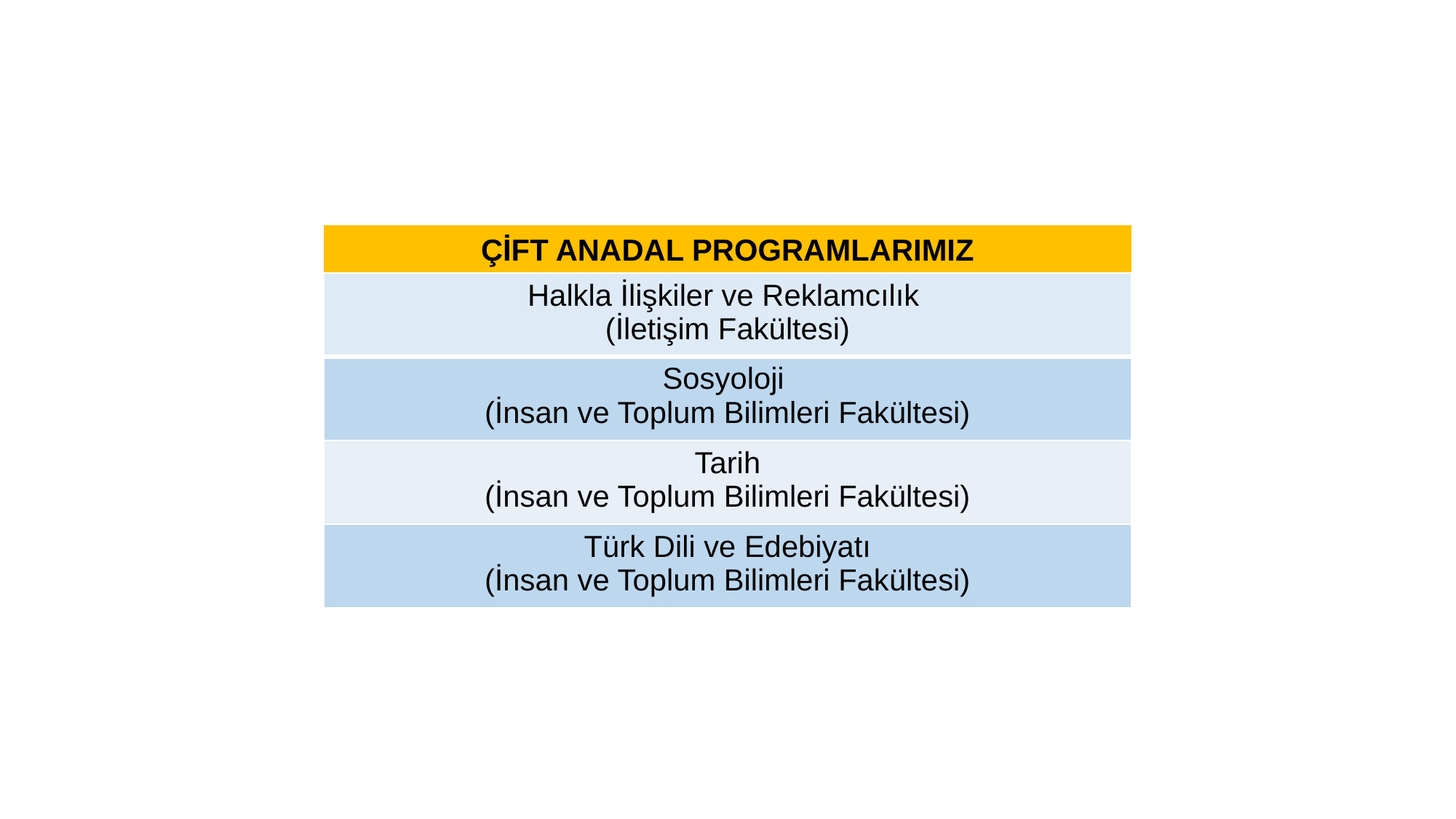

ÇİFT ANADAL PROGRAMLARIMIZ
| Halkla İlişkiler ve Reklamcılık (İletişim Fakültesi) |
| --- |
| Sosyoloji (İnsan ve Toplum Bilimleri Fakültesi) |
| Tarih (İnsan ve Toplum Bilimleri Fakültesi) |
| Türk Dili ve Edebiyatı (İnsan ve Toplum Bilimleri Fakültesi) |